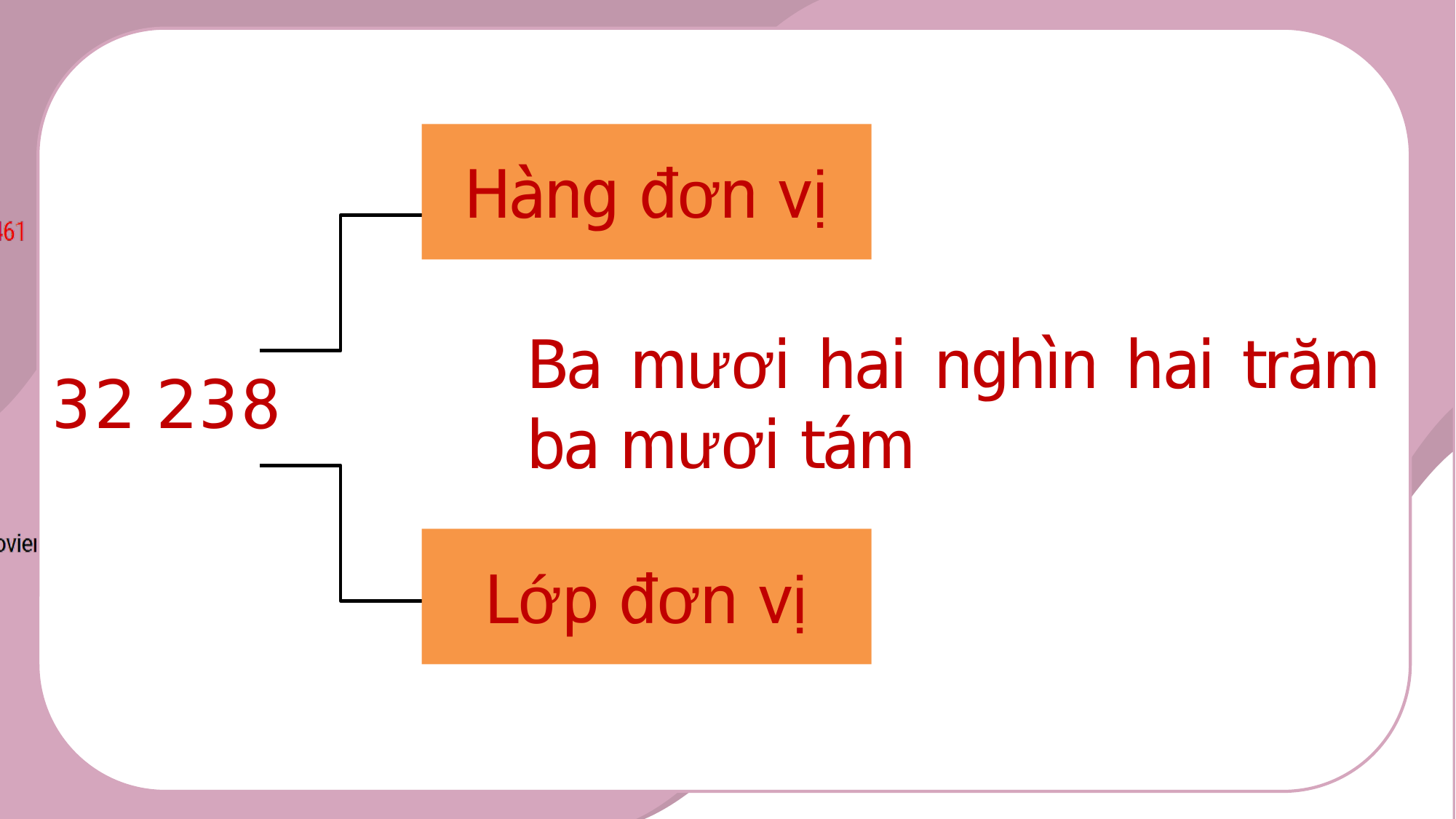

Hàng đơn vị
Ba mươi hai nghìn hai trăm ba mươi tám
32 238
Lớp đơn vị